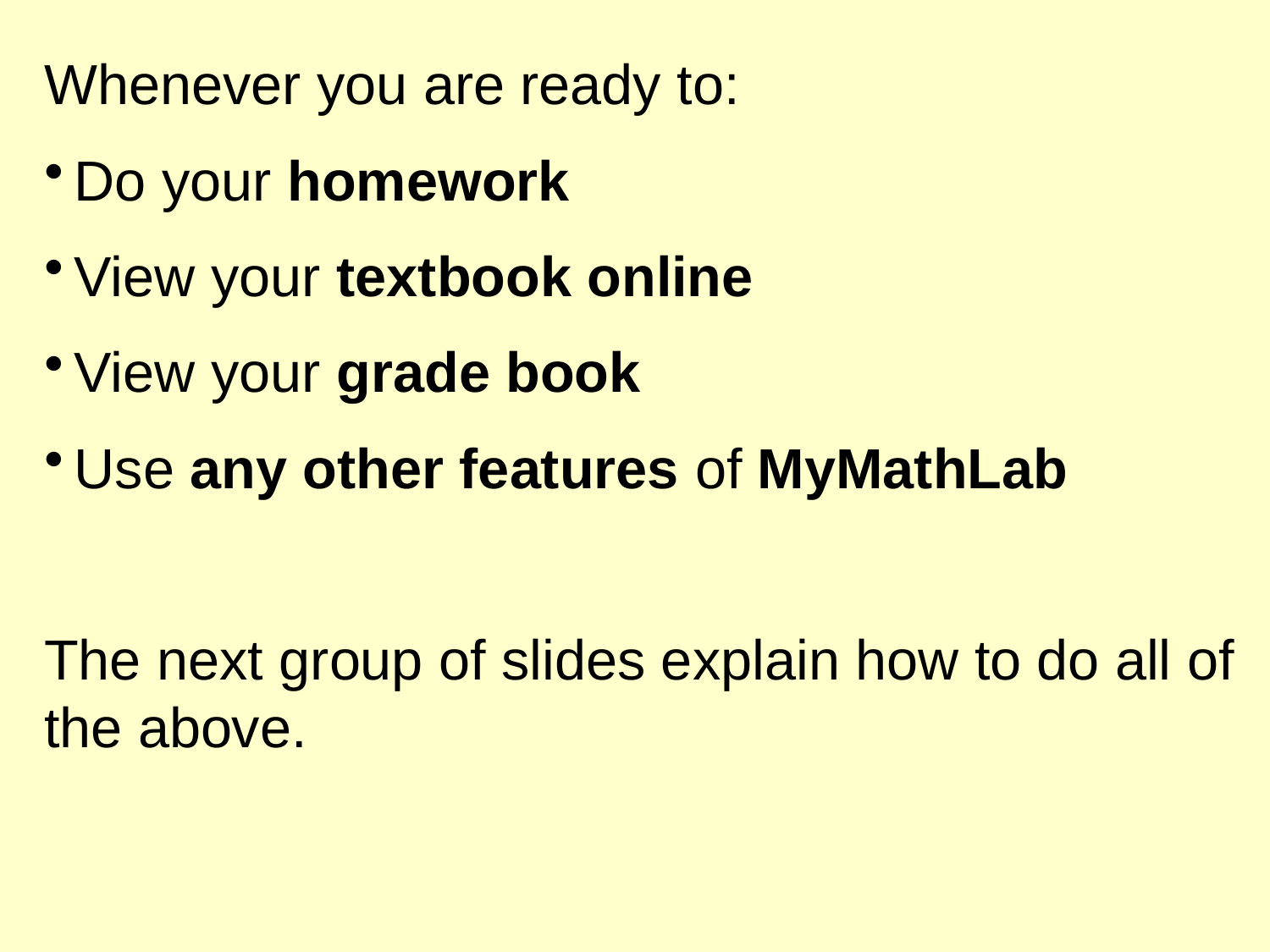

Whenever you are ready to:
Do your homework
View your textbook online
View your grade book
Use any other features of MyMathLab

The next group of slides explain how to do all of the above.